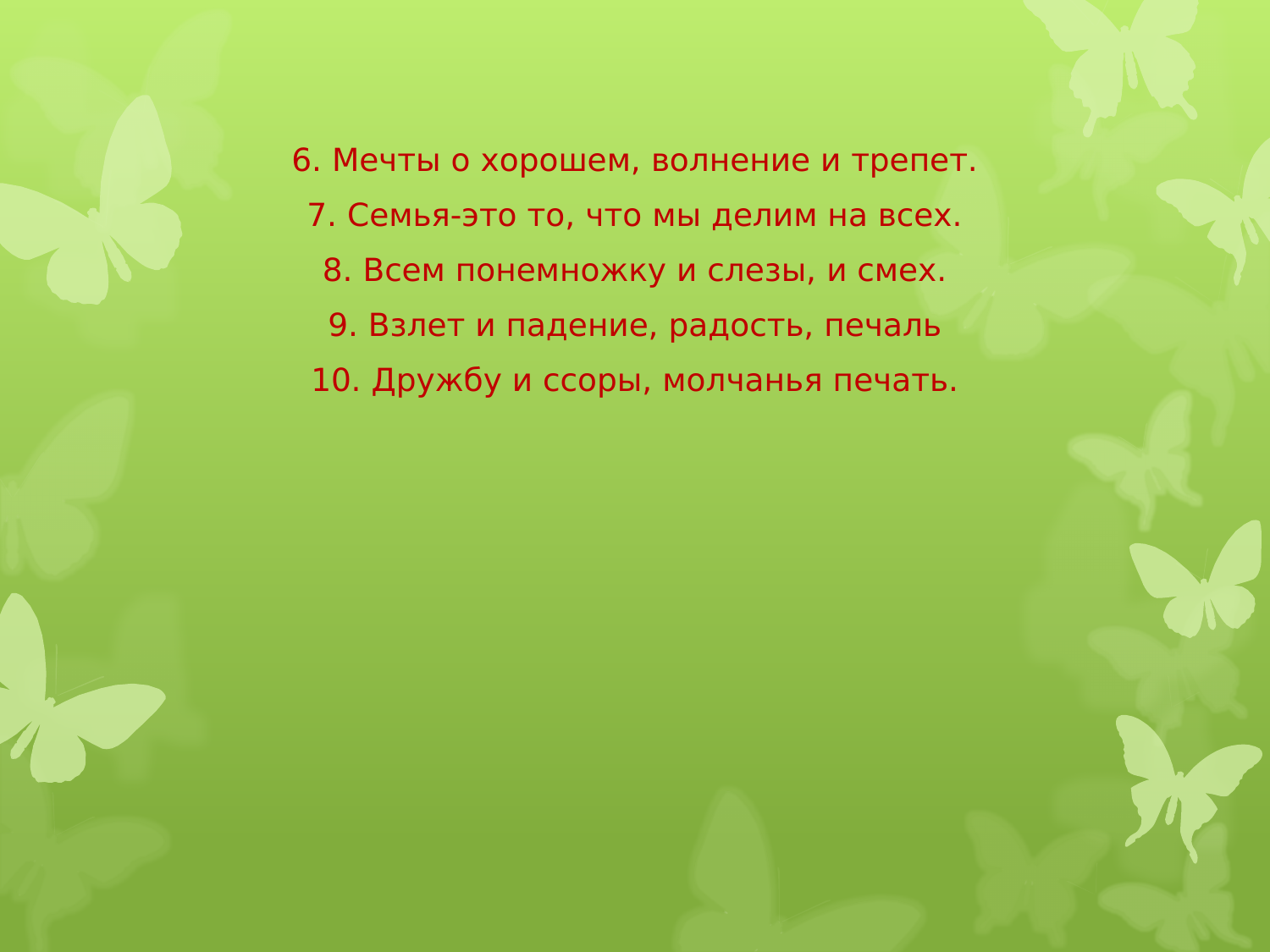

6. Мечты о хорошем, волнение и трепет.
7. Семья-это то, что мы делим на всех.
8. Всем понемножку и слезы, и смех.
9. Взлет и падение, радость, печаль
10. Дружбу и ссоры, молчанья печать.